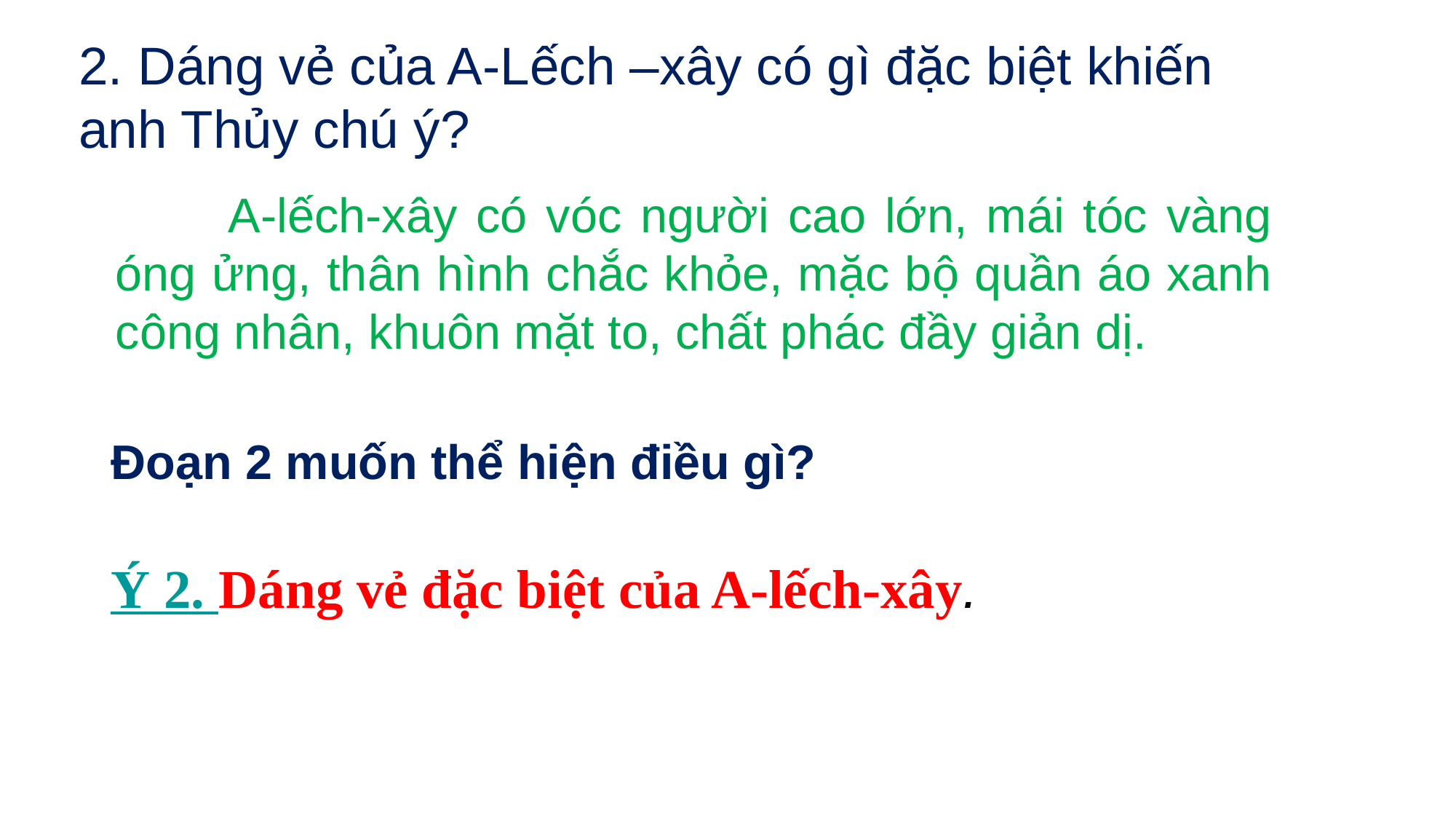

2. Dáng vẻ của A-Lếch –xây có gì đặc biệt khiến anh Thủy chú ý?
	      A-lếch-xây có vóc người cao lớn, mái tóc vàng óng ửng, thân hình chắc khỏe, mặc bộ quần áo xanh công nhân, khuôn mặt to, chất phác đầy giản dị.
Đoạn 2 muốn thể hiện điều gì?
Ý 2. Dáng vẻ đặc biệt của A-lếch-xây.